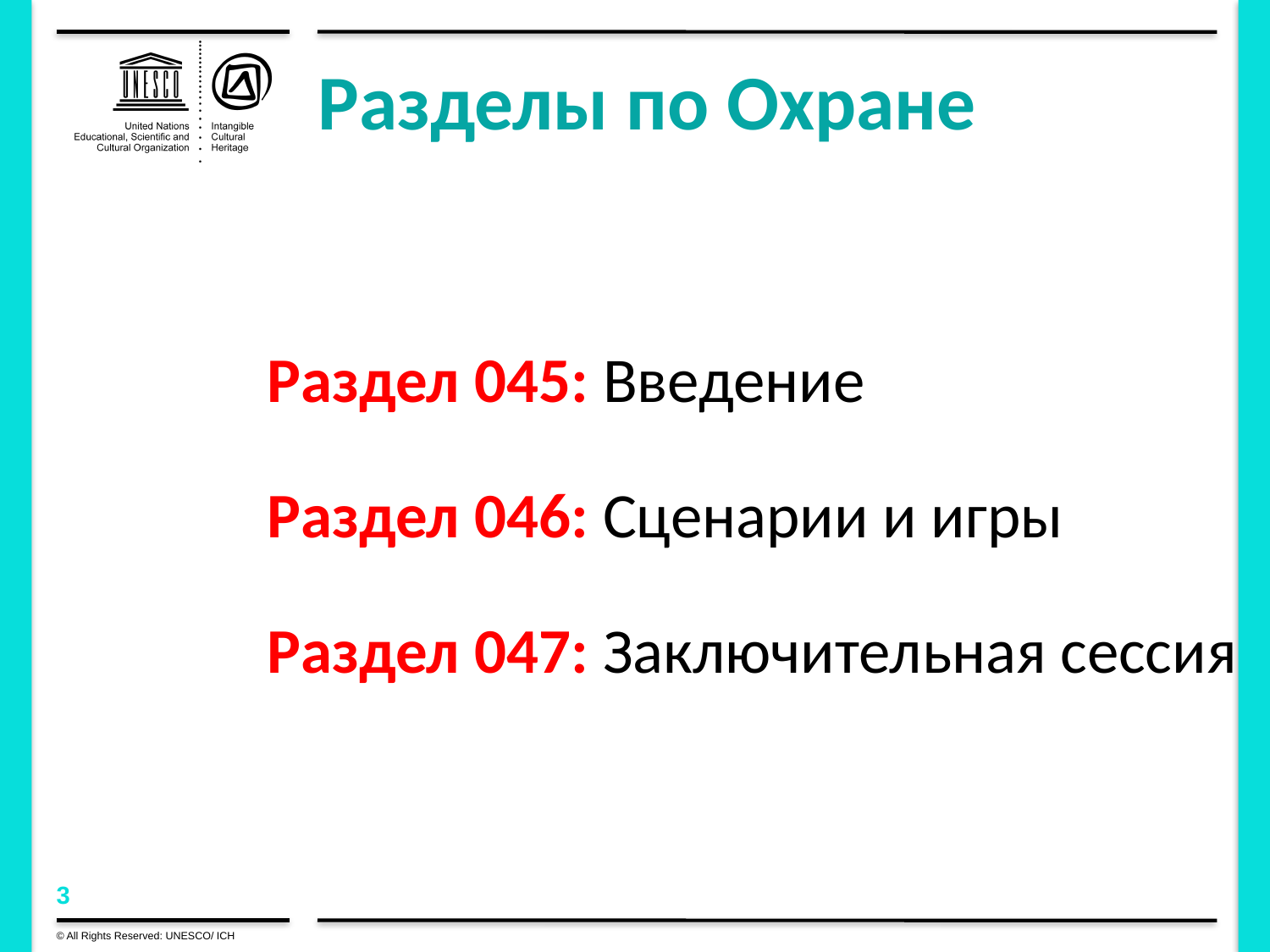

# Разделы по Охране
Раздел 045: Введение
Раздел 046: Сценарии и игры
Раздел 047: Заключительная сессия
© All Rights Reserved: UNESCO/ ICH